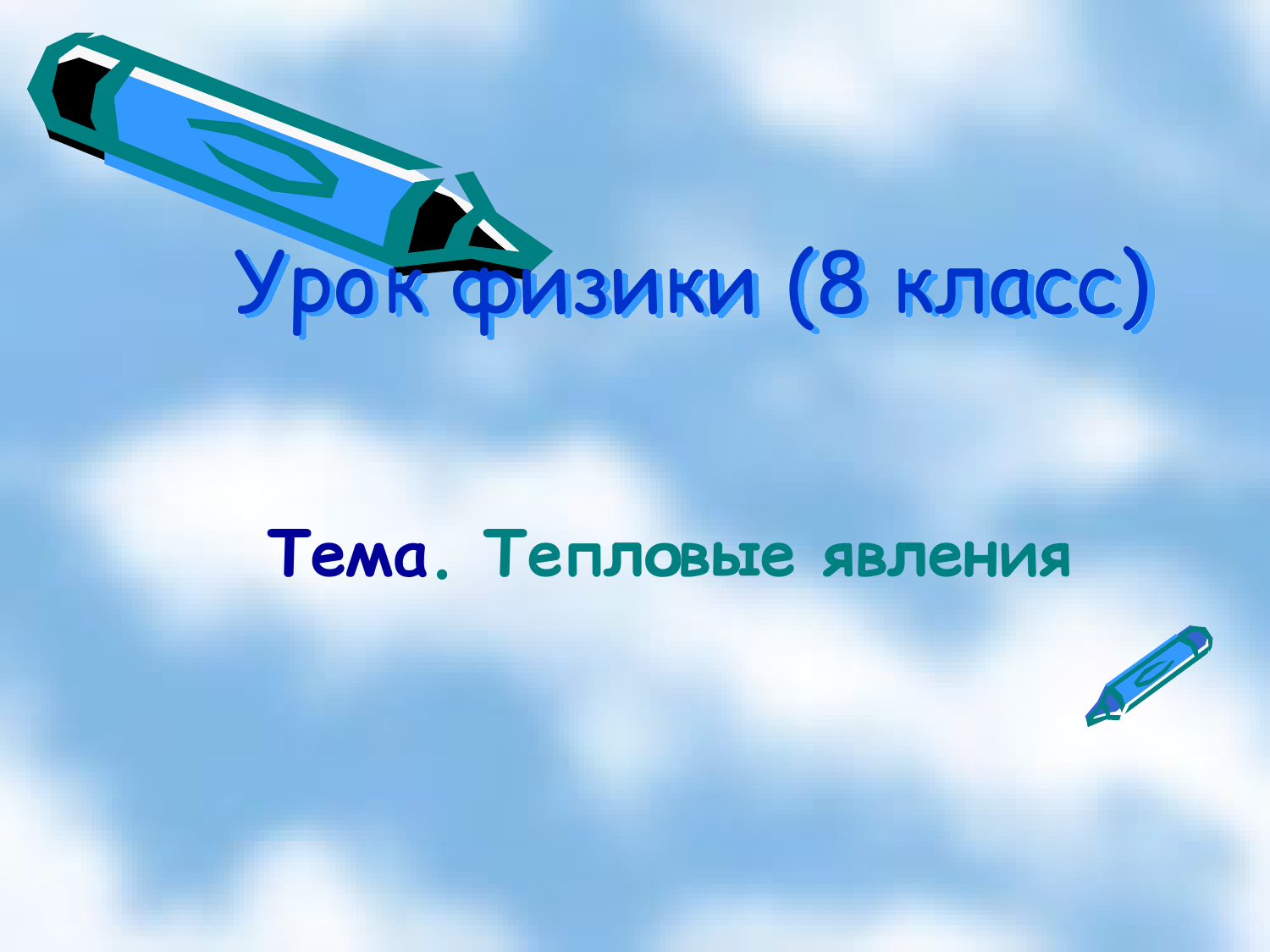

# Урок физики (8 класс)
Тема. Тепловые явления